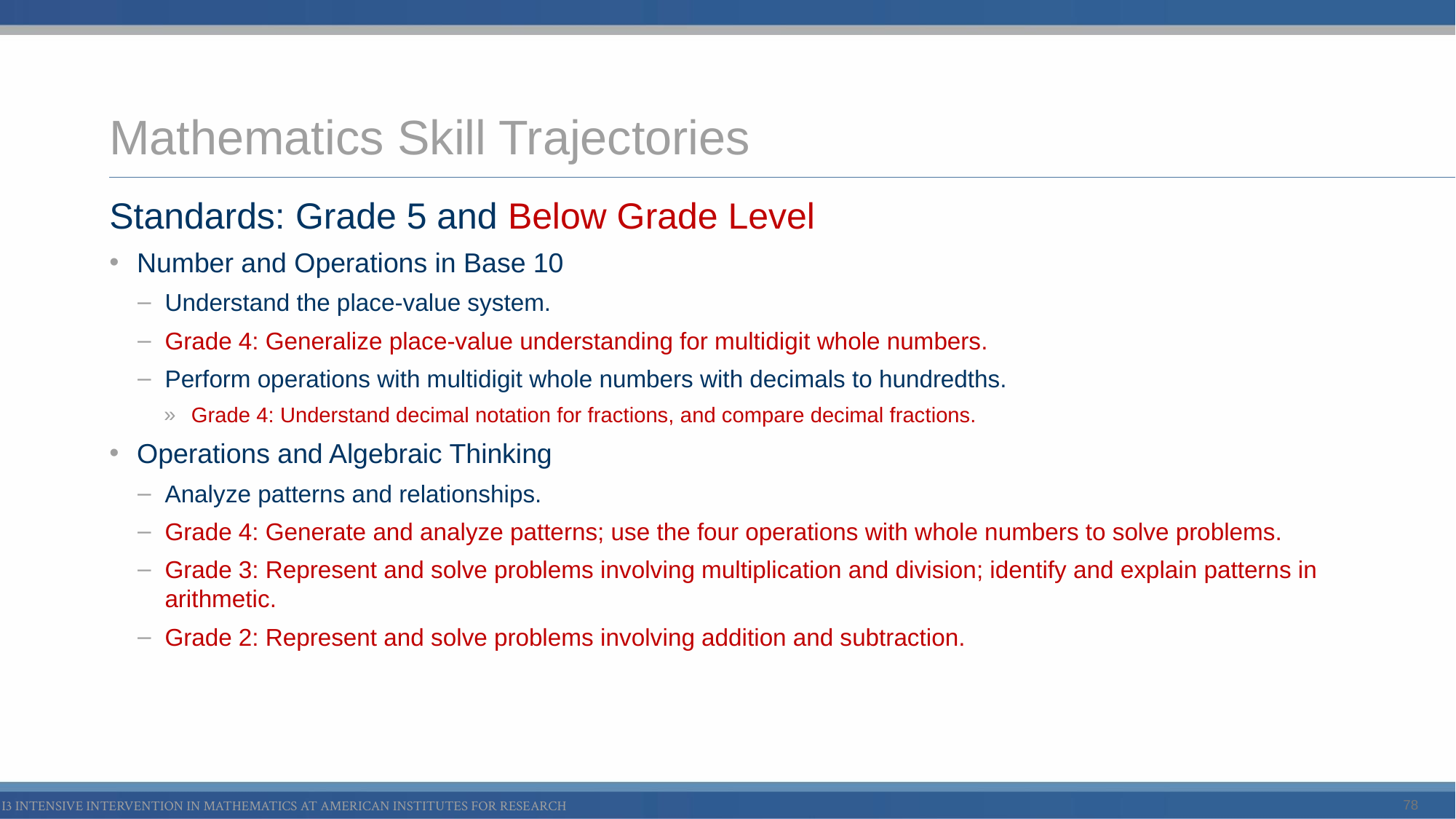

# Mathematics Skill Trajectories
Standards: Grade 5 and Below Grade Level
Number and Operations in Base 10
Understand the place-value system.
Grade 4: Generalize place-value understanding for multidigit whole numbers.
Perform operations with multidigit whole numbers with decimals to hundredths.
Grade 4: Understand decimal notation for fractions, and compare decimal fractions.
Operations and Algebraic Thinking
Analyze patterns and relationships.
Grade 4: Generate and analyze patterns; use the four operations with whole numbers to solve problems.
Grade 3: Represent and solve problems involving multiplication and division; identify and explain patterns in arithmetic.
Grade 2: Represent and solve problems involving addition and subtraction.
78